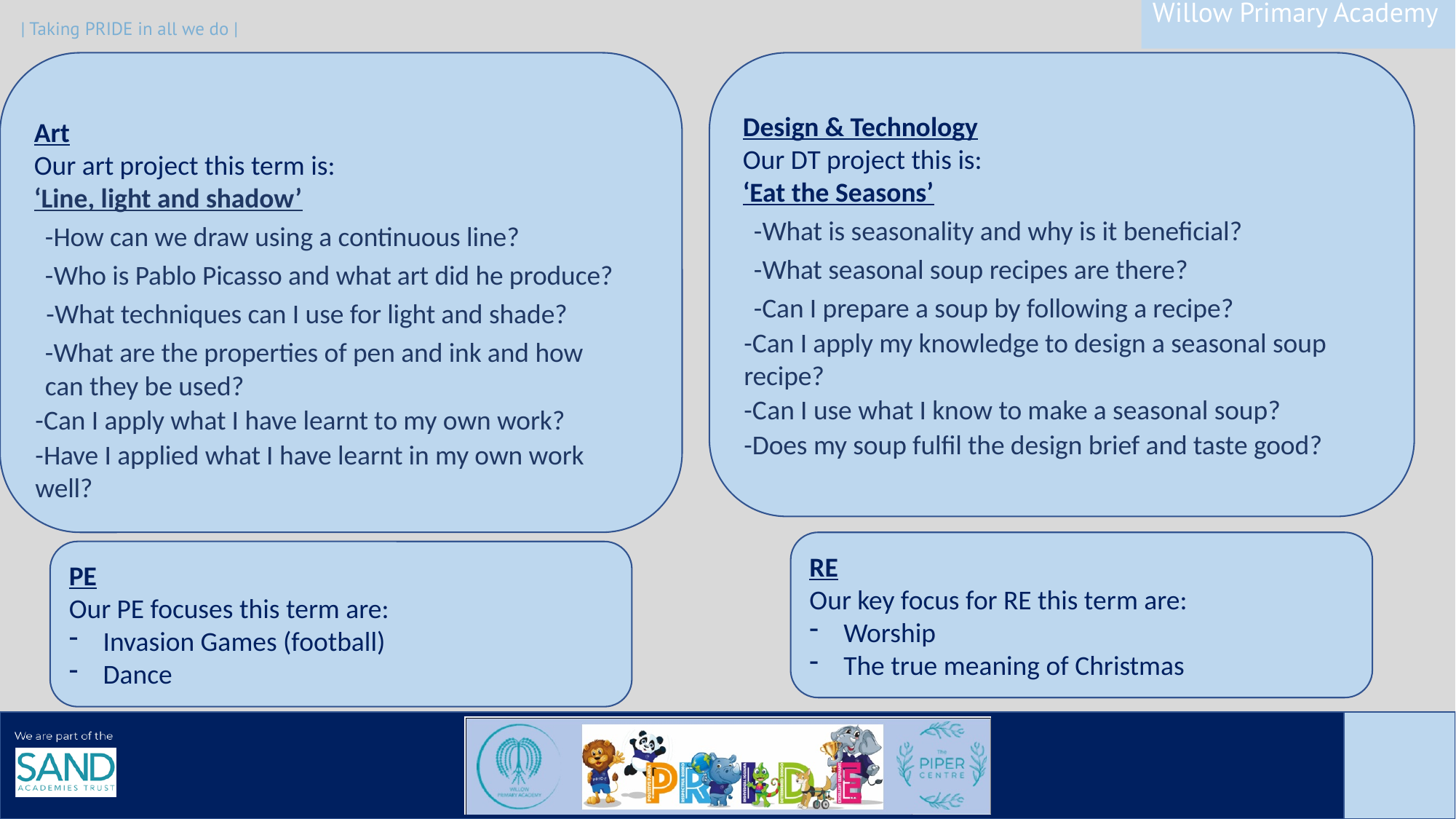

Art
Our art project this term is:
‘Line, light and shadow’
-How can we draw using a continuous line?
-Who is Pablo Picasso and what art did he produce?
-What techniques can I use for light and shade?
-What are the properties of pen and ink and how can they be used?
-Can I apply what I have learnt to my own work?
-Have I applied what I have learnt in my own work well?

Design & Technology
Our DT project this is:
‘Eat the Seasons’
-What is seasonality and why is it beneficial?
-What seasonal soup recipes are there?
-Can I prepare a soup by following a recipe?
-Can I apply my knowledge to design a seasonal soup recipe?
-Can I use what I know to make a seasonal soup?
-Does my soup fulfil the design brief and taste good?

RE
Our key focus for RE this term are:
Worship
The true meaning of Christmas
PE
Our PE focuses this term are:
Invasion Games (football)
Dance